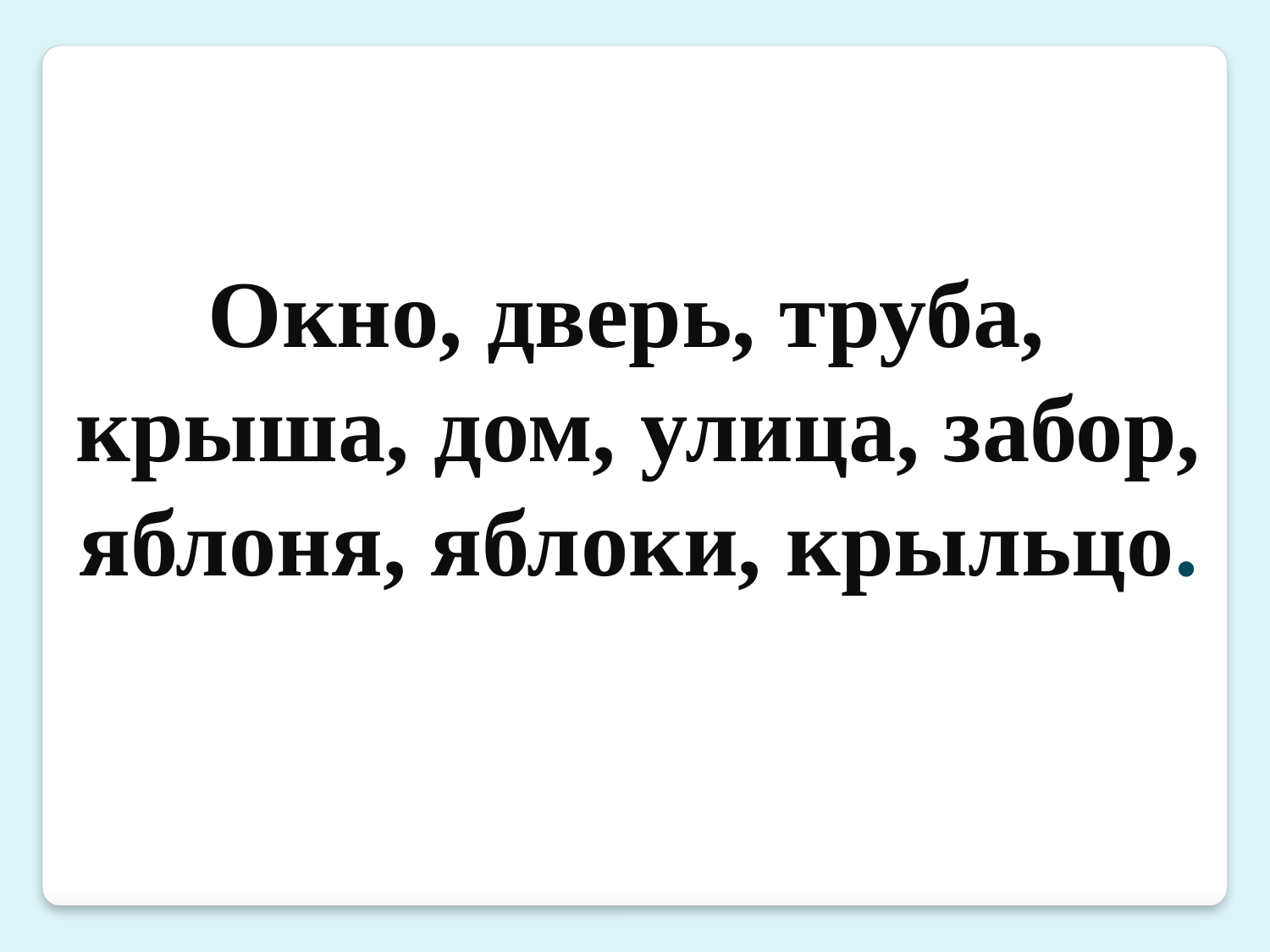

Окно, дверь, труба,
крыша, дом, улица, забор,
яблоня, яблоки, крыльцо.